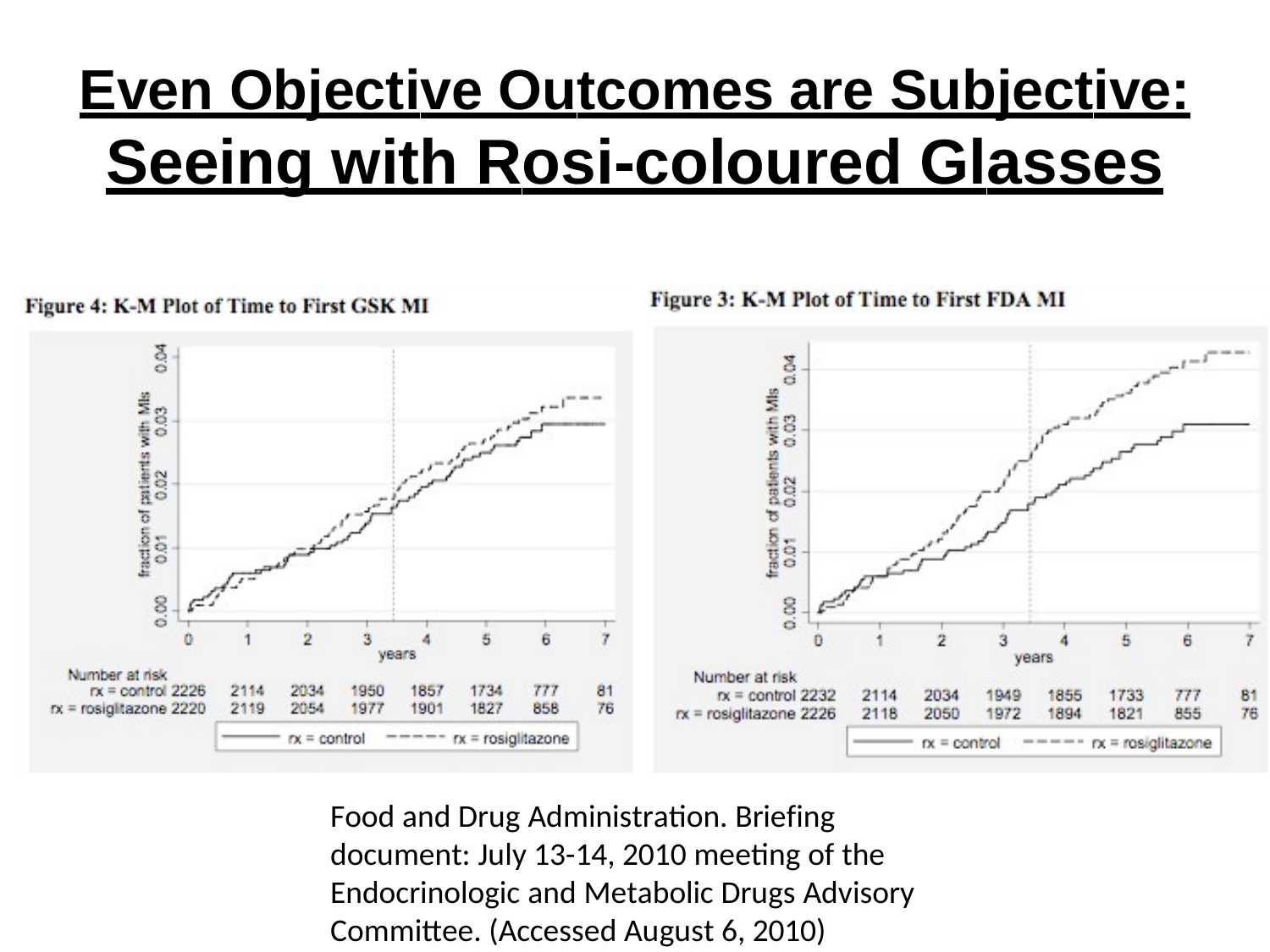

# Even Objective Outcomes are Subjective:
Seeing with Rosi-coloured Glasses

Food and Drug Administration. Briefing document: July 13-14, 2010 meeting of the Endocrinologic and Metabolic Drugs Advisory Committee. (Accessed August 6, 2010)